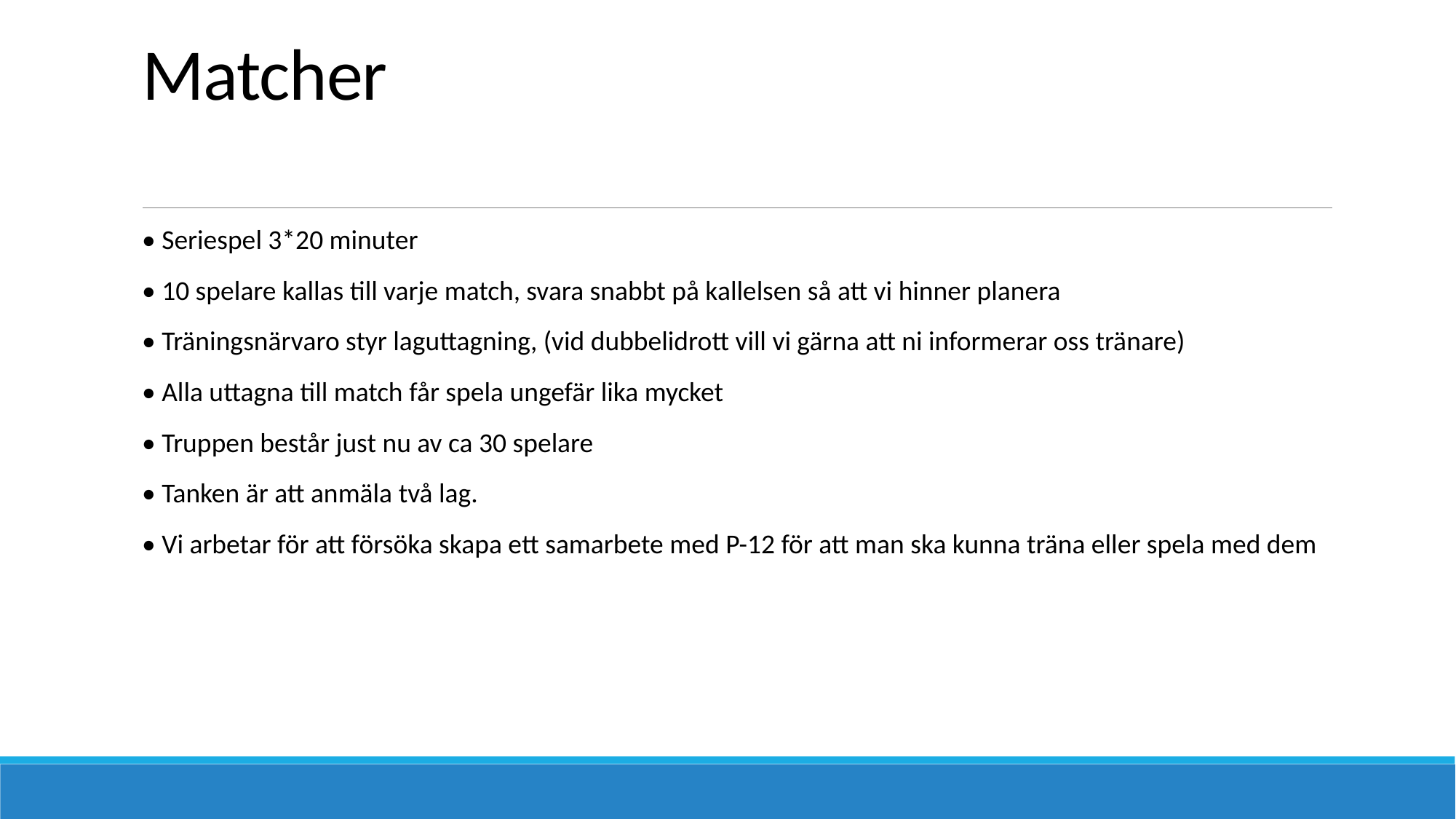

# Matcher
• Seriespel 3*20 minuter
• 10 spelare kallas till varje match, svara snabbt på kallelsen så att vi hinner planera
• Träningsnärvaro styr laguttagning, (vid dubbelidrott vill vi gärna att ni informerar oss tränare)
• Alla uttagna till match får spela ungefär lika mycket
• Truppen består just nu av ca 30 spelare
• Tanken är att anmäla två lag.
• Vi arbetar för att försöka skapa ett samarbete med P-12 för att man ska kunna träna eller spela med dem